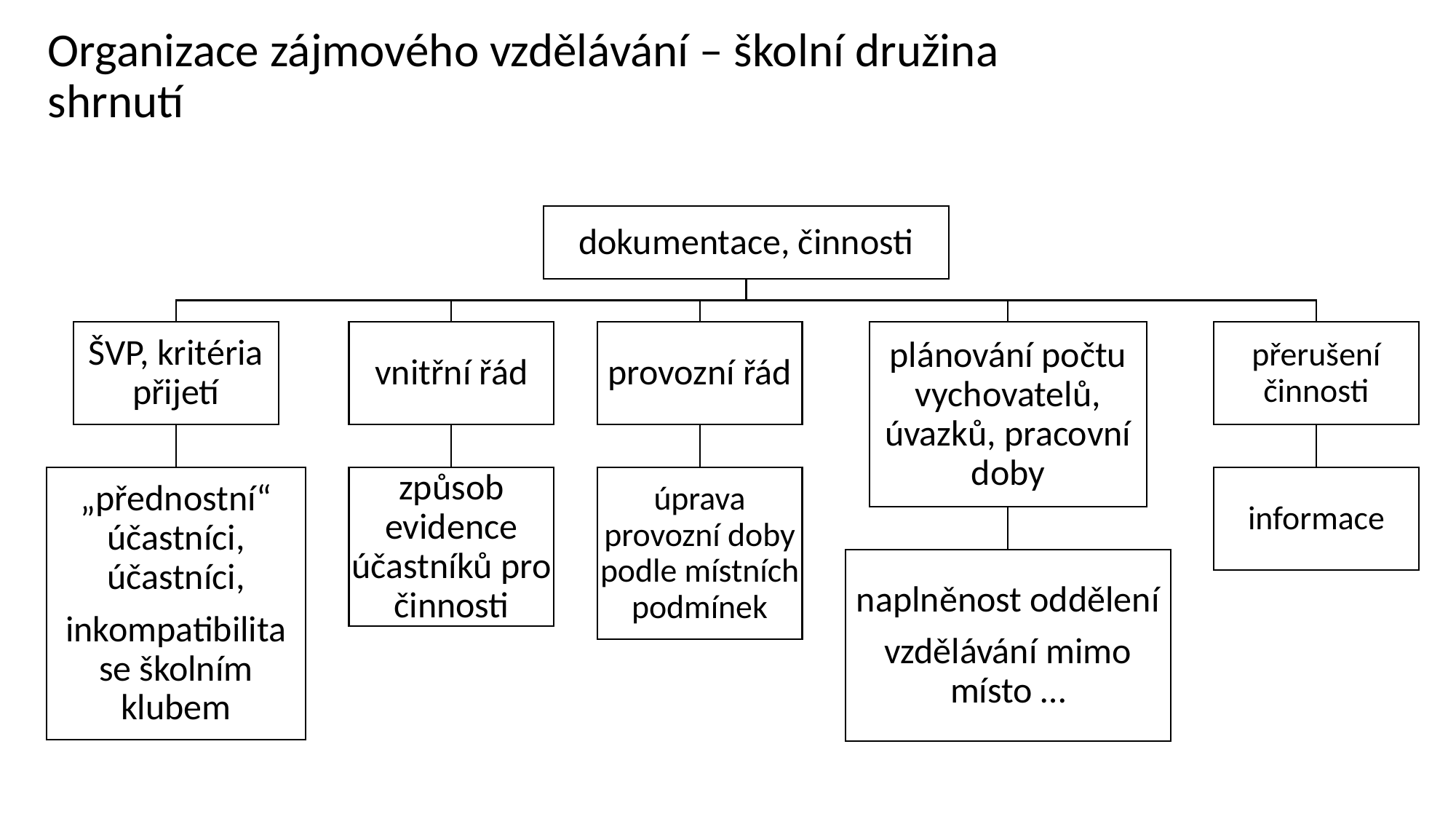

# Organizace zájmového vzdělávání – školní družina shrnutí
dokumentace, činnosti
ŠVP, kritéria přijetí
„přednostní“ účastníci, účastníci,
inkompatibilita se školním klubem
vnitřní řád
způsob evidence účastníků pro činnosti
provozní řád
úprava provozní doby podle místních podmínek
plánování počtu vychovatelů, úvazků, pracovní doby
naplněnost oddělení
vzdělávání mimo místo …
přerušení činnosti
informace